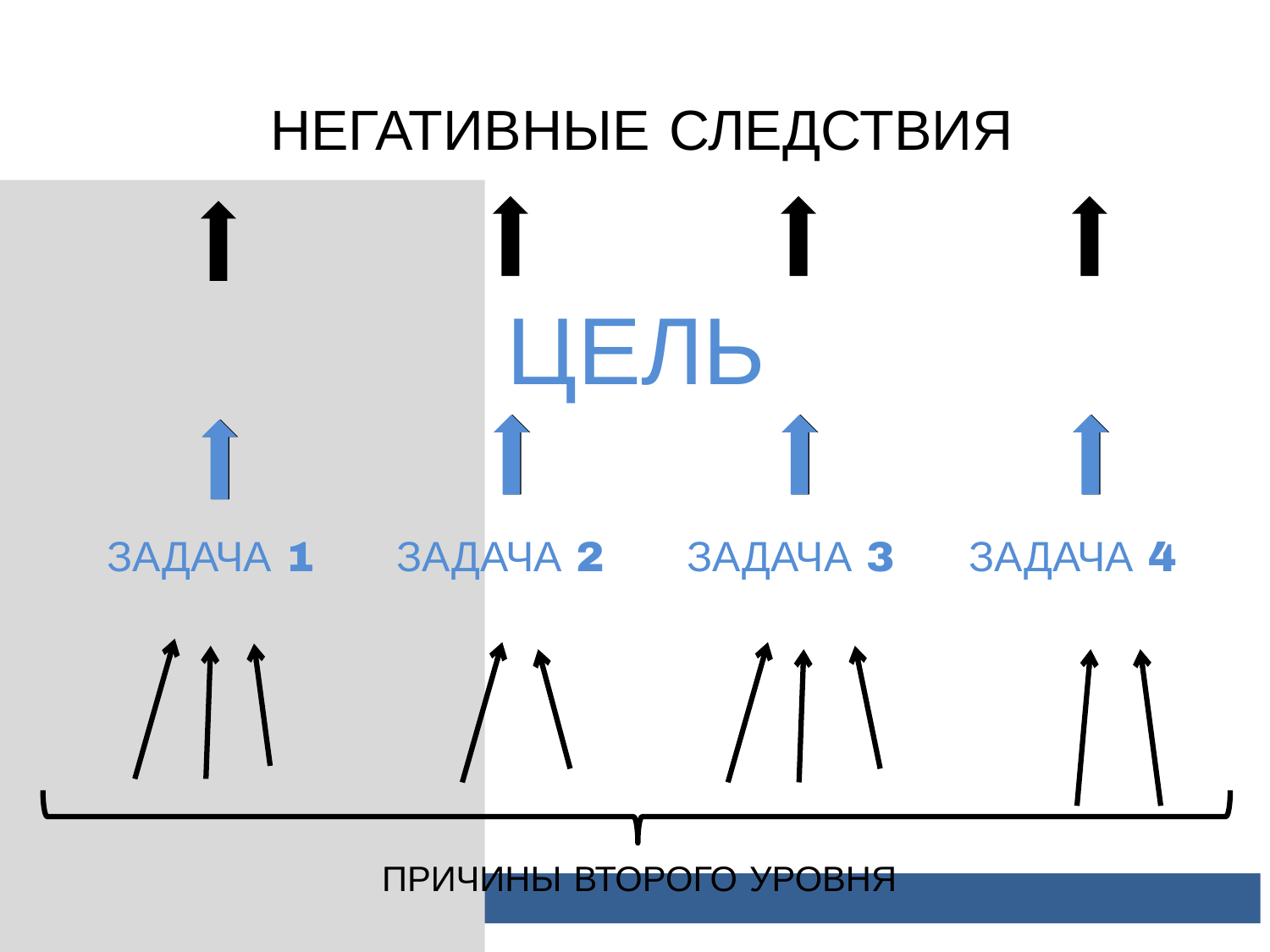

НЕГАТИВНЫЕ СЛЕДСТВИЯ

ЦЕЛЬ

ЗАДАЧА 1
ЗАДАЧА 2
ЗАДАЧА 3
ЗАДАЧА 4
ПРИЧИНЫ ВТОРОГО УРОВНЯ